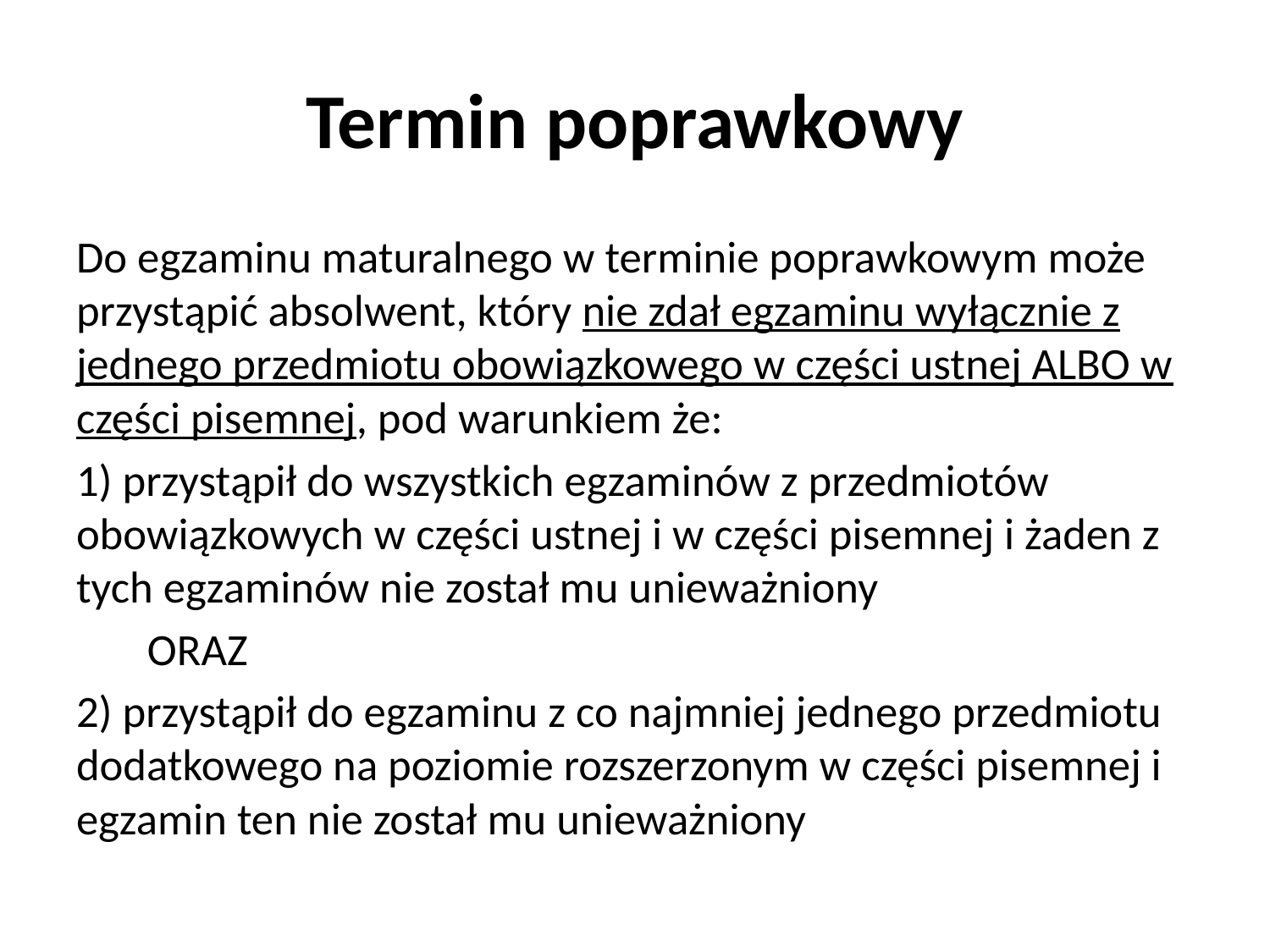

# Termin poprawkowy
Do egzaminu maturalnego w terminie poprawkowym może przystąpić absolwent, który nie zdał egzaminu wyłącznie z jednego przedmiotu obowiązkowego w części ustnej ALBO w części pisemnej, pod warunkiem że:
1) przystąpił do wszystkich egzaminów z przedmiotów obowiązkowych w części ustnej i w części pisemnej i żaden z tych egzaminów nie został mu unieważniony
       ORAZ
2) przystąpił do egzaminu z co najmniej jednego przedmiotu dodatkowego na poziomie rozszerzonym w części pisemnej i egzamin ten nie został mu unieważniony